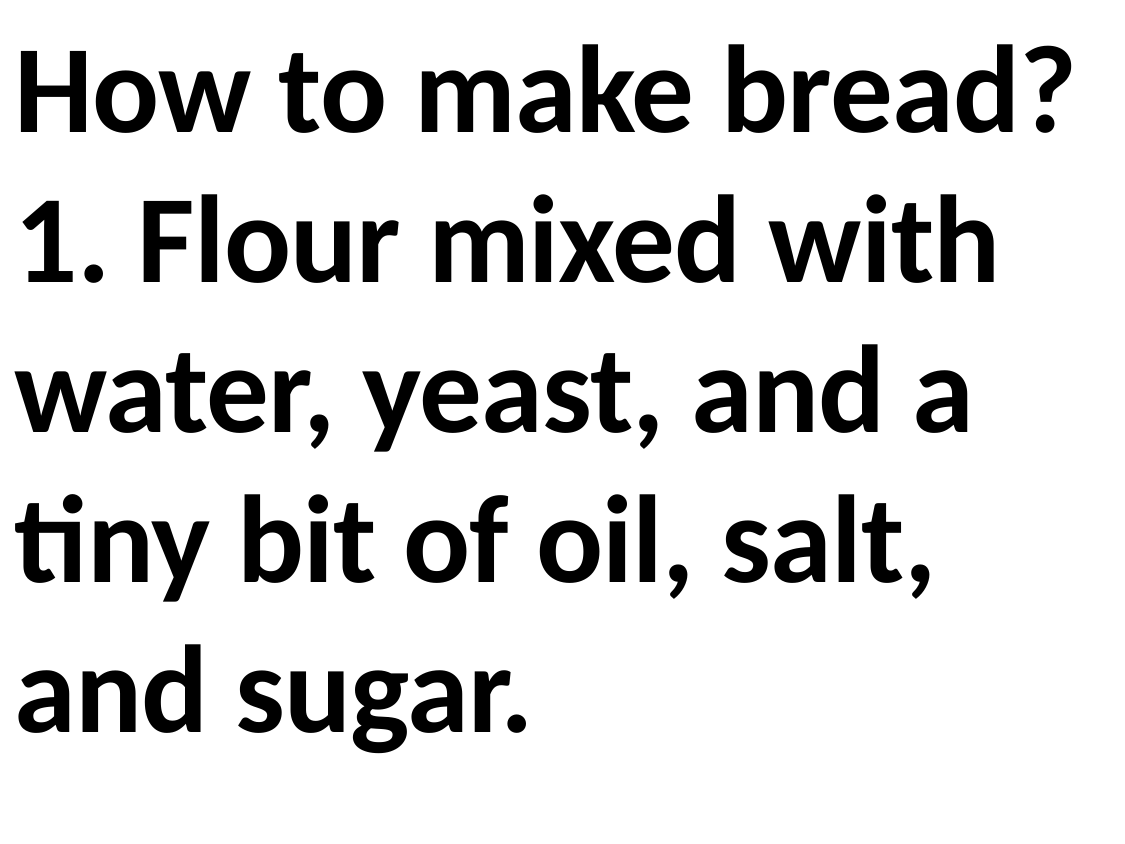

How to make bread?
1. Flour mixed with water, yeast, and a tiny bit of oil, salt, and sugar.